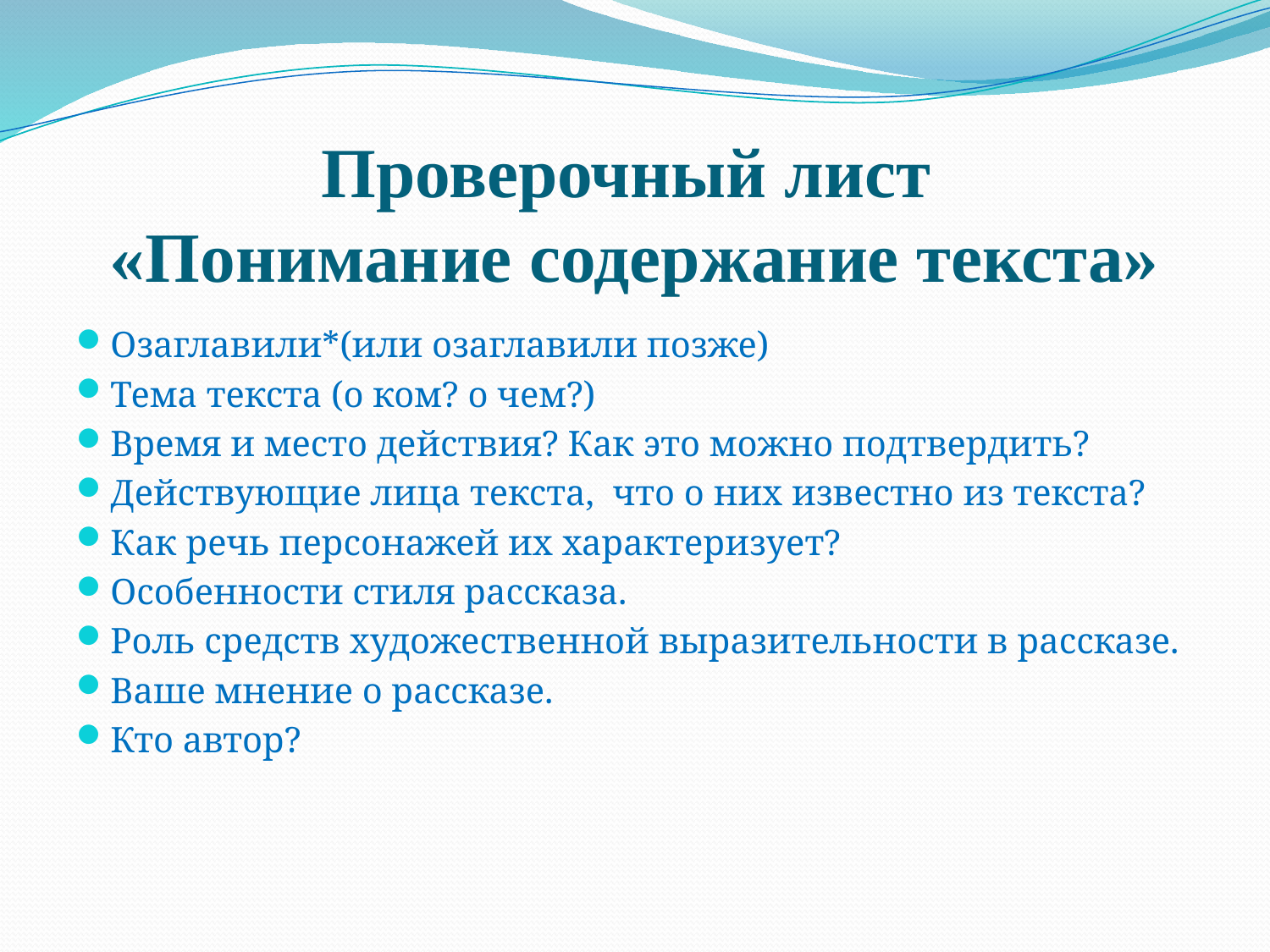

# Проверочный лист «Понимание содержание текста»
Озаглавили*(или озаглавили позже)
Тема текста (о ком? о чем?)
Время и место действия? Как это можно подтвердить?
Действующие лица текста,  что о них известно из текста?
Как речь персонажей их характеризует?
Особенности стиля рассказа.
Роль средств художественной выразительности в рассказе.
Ваше мнение о рассказе.
Кто автор?